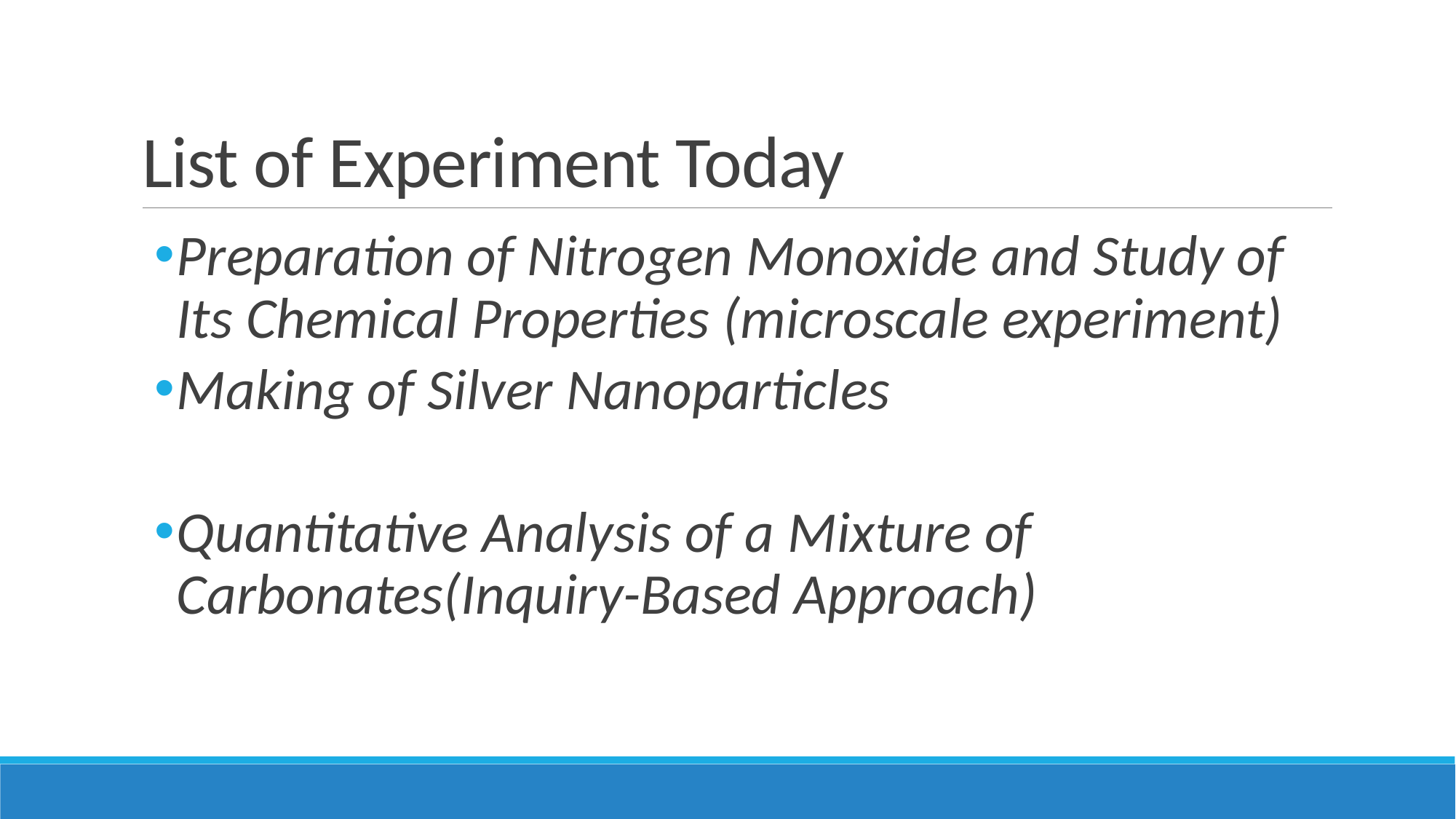

# List of Experiment Today
Preparation of Nitrogen Monoxide and Study of Its Chemical Properties (microscale experiment)
Making of Silver Nanoparticles

Quantitative Analysis of a Mixture of Carbonates(Inquiry-Based Approach)